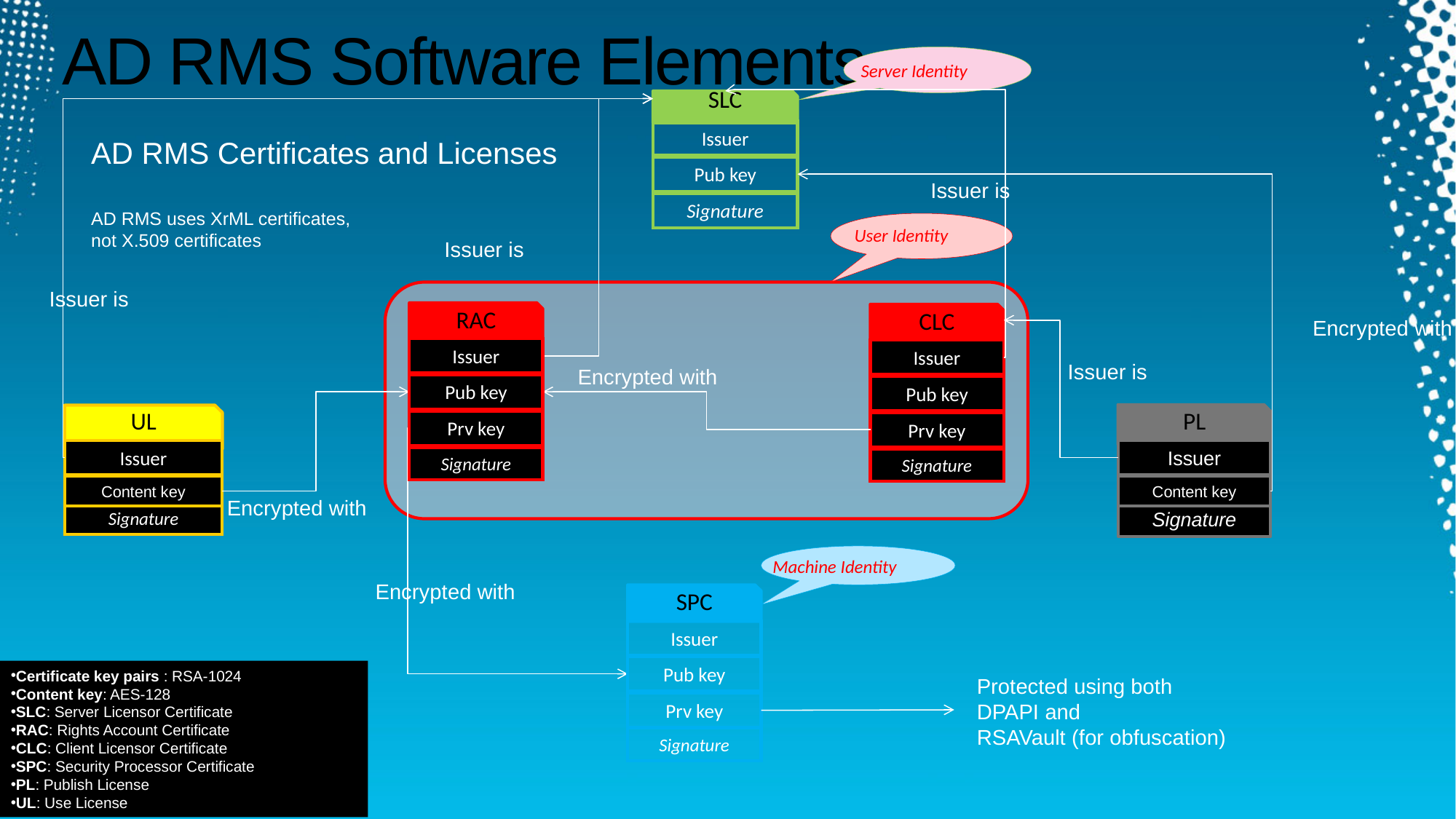

# AD RMS Software Elements

Server Identity
SLC

Issuer
Pub key
Signature
Issuer is

Issuer is
Issuer is

AD RMS Certificates and Licenses
Encrypted with
AD RMS uses XrML certificates, not X.509 certificates

User Identity

RAC

Issuer
Pub key
Prv key
Signature
CLC

Issuer
Pub key
Prv key
Signature
Issuer is

Encrypted with
Encrypted with
UL

PL

Encrypted with
Issuer
Issuer
Content key
Content key
Signature
Signature

Machine Identity
SPC

Issuer
Pub key
Prv key
Signature
Certificate key pairs : RSA-1024
Content key: AES-128
SLC: Server Licensor Certificate
RAC: Rights Account Certificate
CLC: Client Licensor Certificate
SPC: Security Processor Certificate
PL: Publish License
UL: Use License
Protected using both
DPAPI and
RSAVault (for obfuscation)